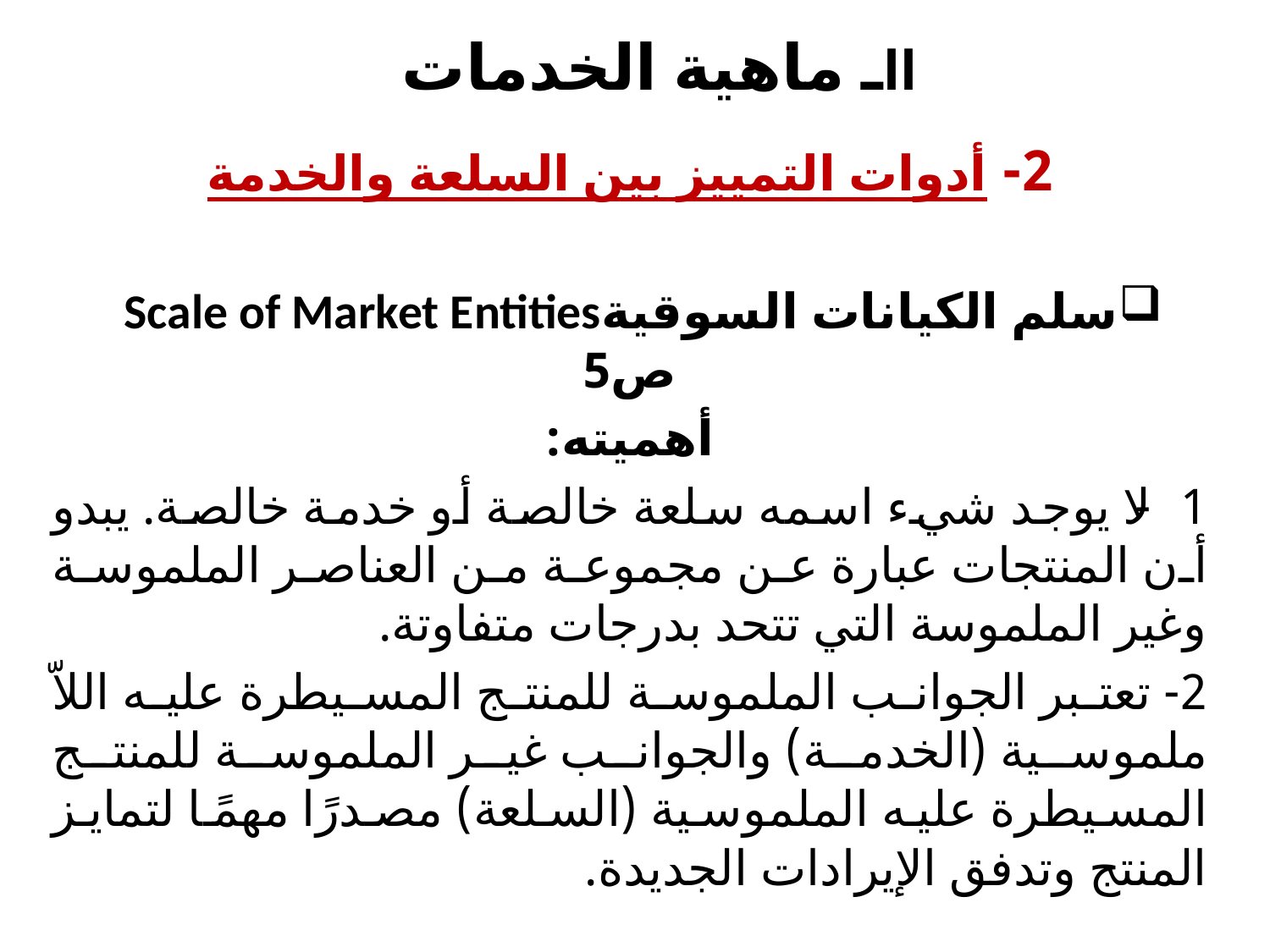

# IIـ ماهية الخدمات
2- أدوات التمييز بين السلعة والخدمة

سلم الكيانات السوقيةScale of Market Entities   ص5
أهميته:
1- لا يوجد شيء اسمه سلعة خالصة أو خدمة خالصة. يبدو أن المنتجات عبارة عن مجموعة من العناصر الملموسة وغير الملموسة التي تتحد بدرجات متفاوتة.
2- تعتبر الجوانب الملموسة للمنتج المسيطرة عليه اللاّ ملموسية (الخدمة) والجوانب غير الملموسة للمنتج المسيطرة عليه الملموسية (السلعة) مصدرًا مهمًا لتمايز المنتج وتدفق الإيرادات الجديدة.